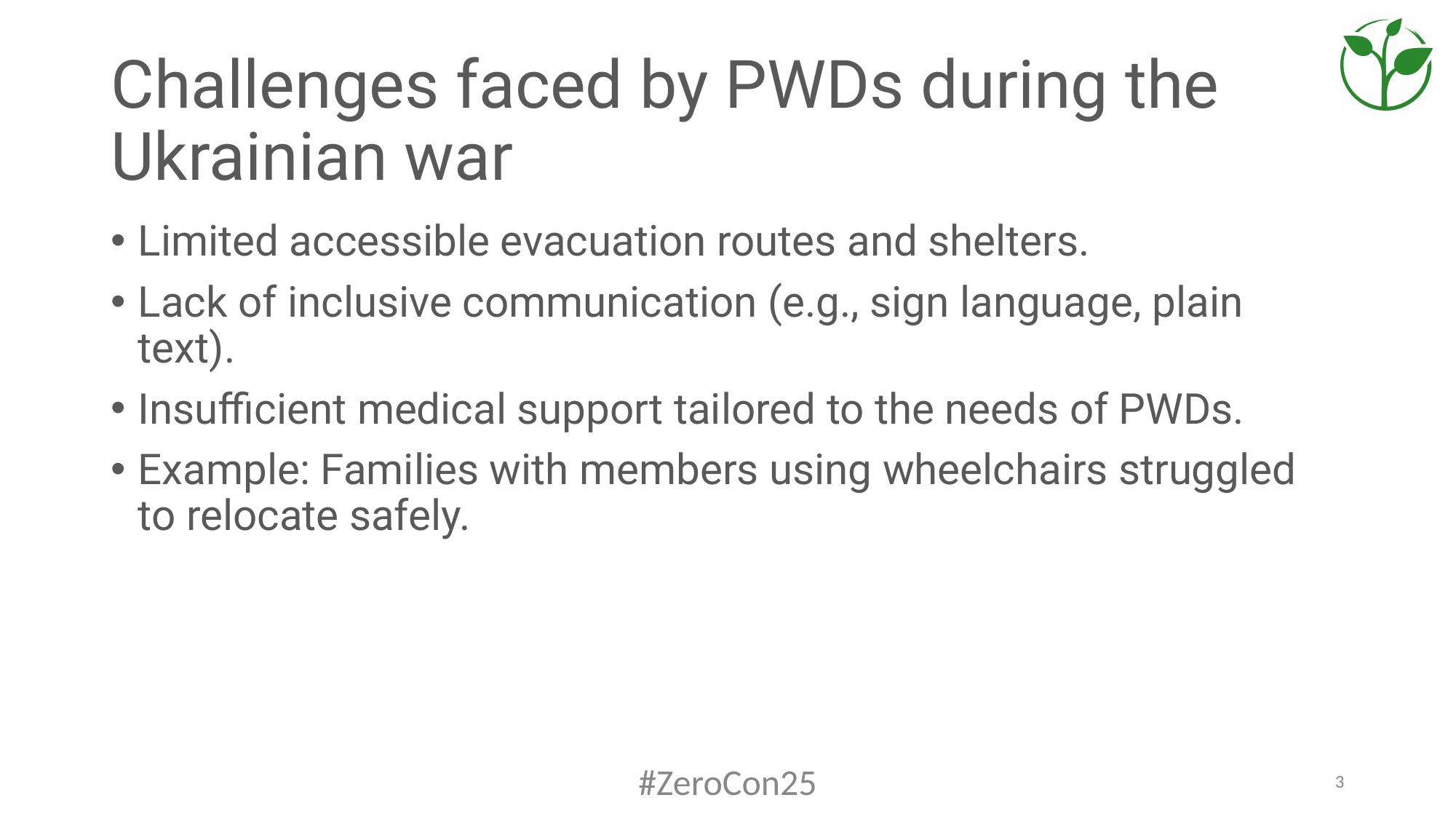

# Challenges faced by PWDs during the Ukrainian war
Limited accessible evacuation routes and shelters.
Lack of inclusive communication (e.g., sign language, plain text).
Insufficient medical support tailored to the needs of PWDs.
Example: Families with members using wheelchairs struggled to relocate safely.
#ZeroCon25
3